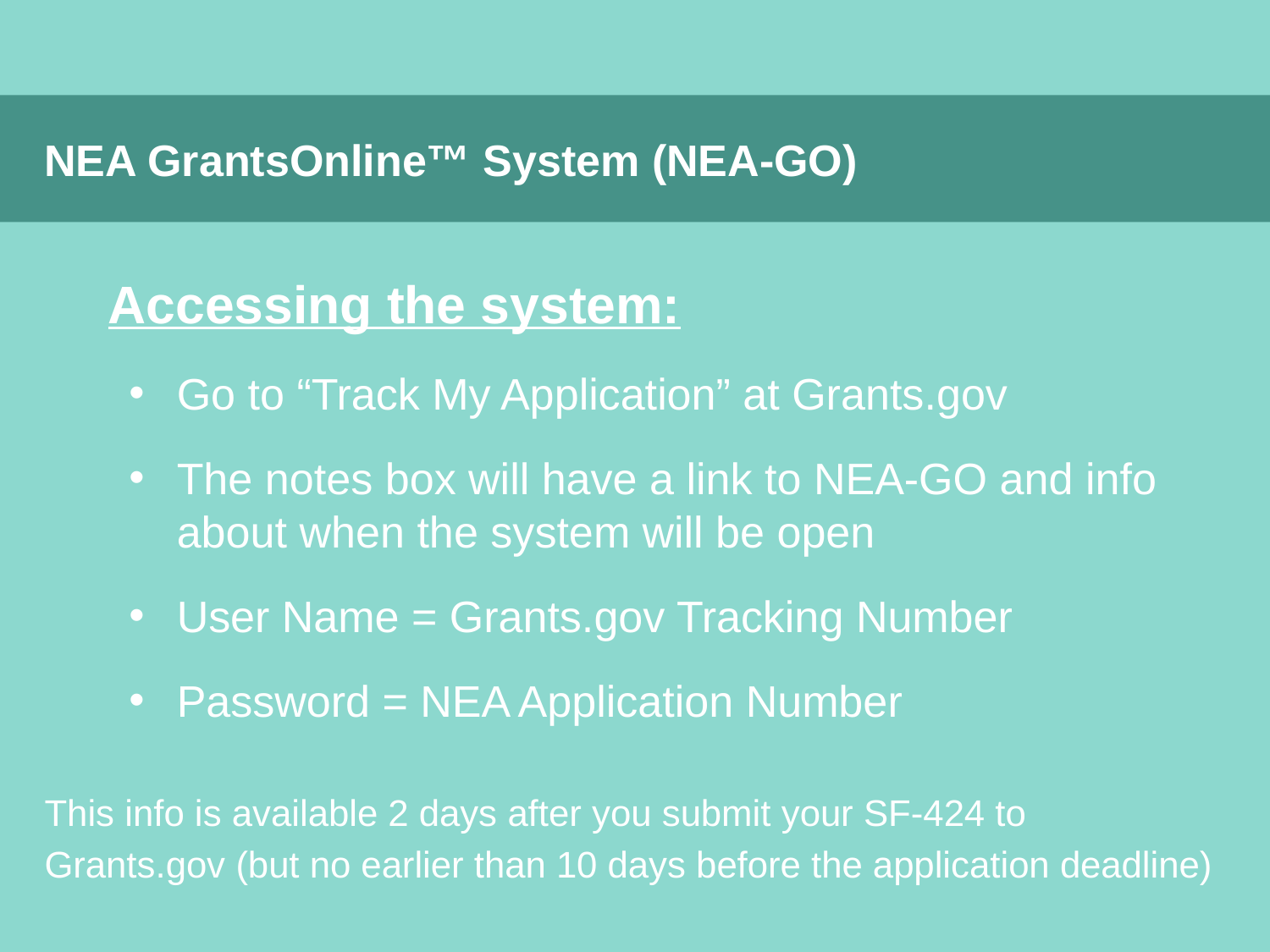

NEA GrantsOnline™ System (NEA-GO)
Accessing the system:
Go to “Track My Application” at Grants.gov
The notes box will have a link to NEA-GO and info about when the system will be open
User Name = Grants.gov Tracking Number
Password = NEA Application Number

This info is available 2 days after you submit your SF-424 to
Grants.gov (but no earlier than 10 days before the application deadline)